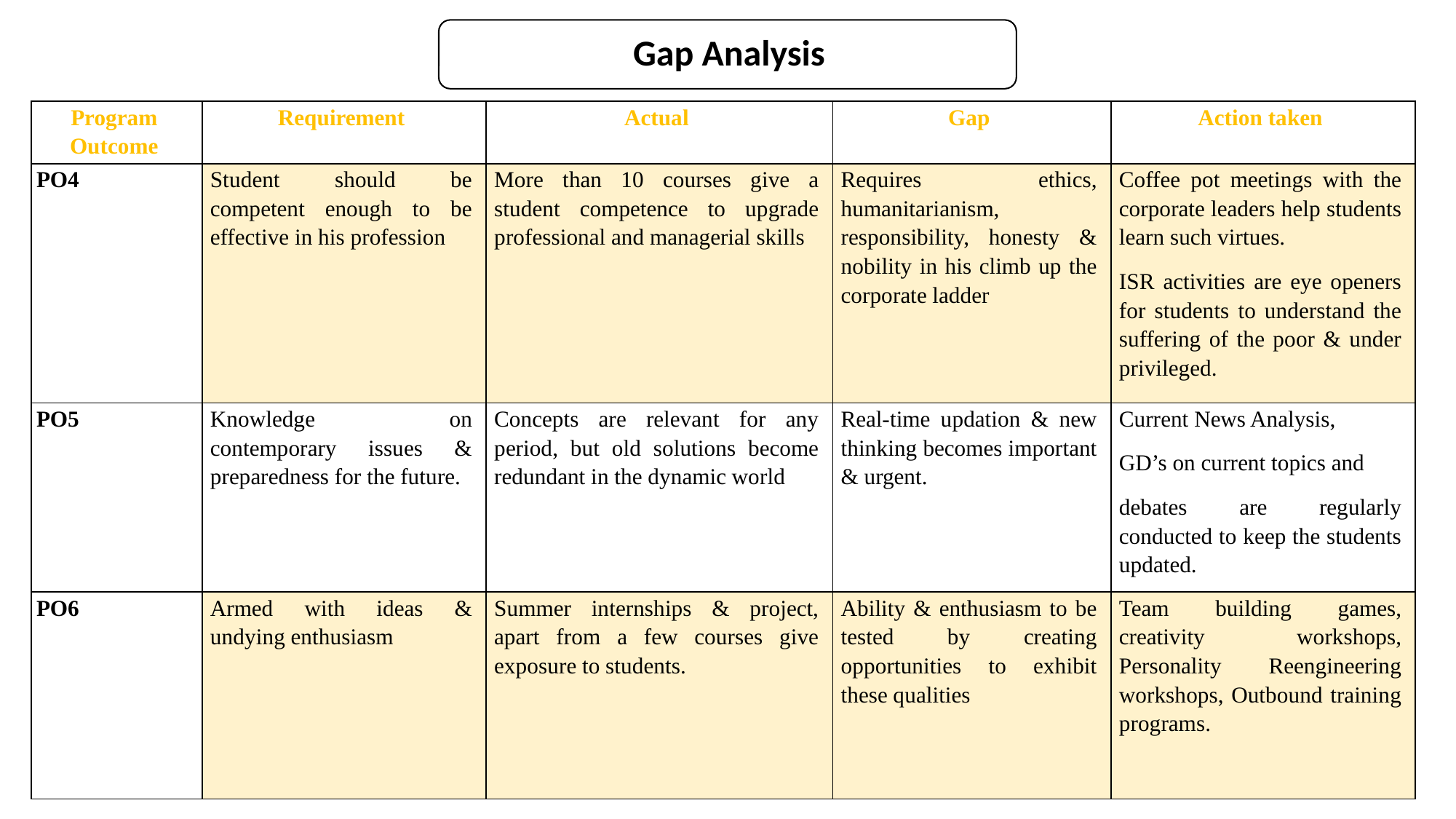

Gap Analysis
| Program Outcome | Requirement | Actual | Gap | Action taken |
| --- | --- | --- | --- | --- |
| PO4 | Student should be competent enough to be effective in his profession | More than 10 courses give a student competence to upgrade professional and managerial skills | Requires ethics, humanitarianism, responsibility, honesty & nobility in his climb up the corporate ladder | Coffee pot meetings with the corporate leaders help students learn such virtues. ISR activities are eye openers for students to understand the suffering of the poor & under privileged. |
| PO5 | Knowledge on contemporary issues & preparedness for the future. | Concepts are relevant for any period, but old solutions become redundant in the dynamic world | Real-time updation & new thinking becomes important & urgent. | Current News Analysis, GD’s on current topics and debates are regularly conducted to keep the students updated. |
| PO6 | Armed with ideas & undying enthusiasm | Summer internships & project, apart from a few courses give exposure to students. | Ability & enthusiasm to be tested by creating opportunities to exhibit these qualities | Team building games, creativity workshops, Personality Reengineering workshops, Outbound training programs. |